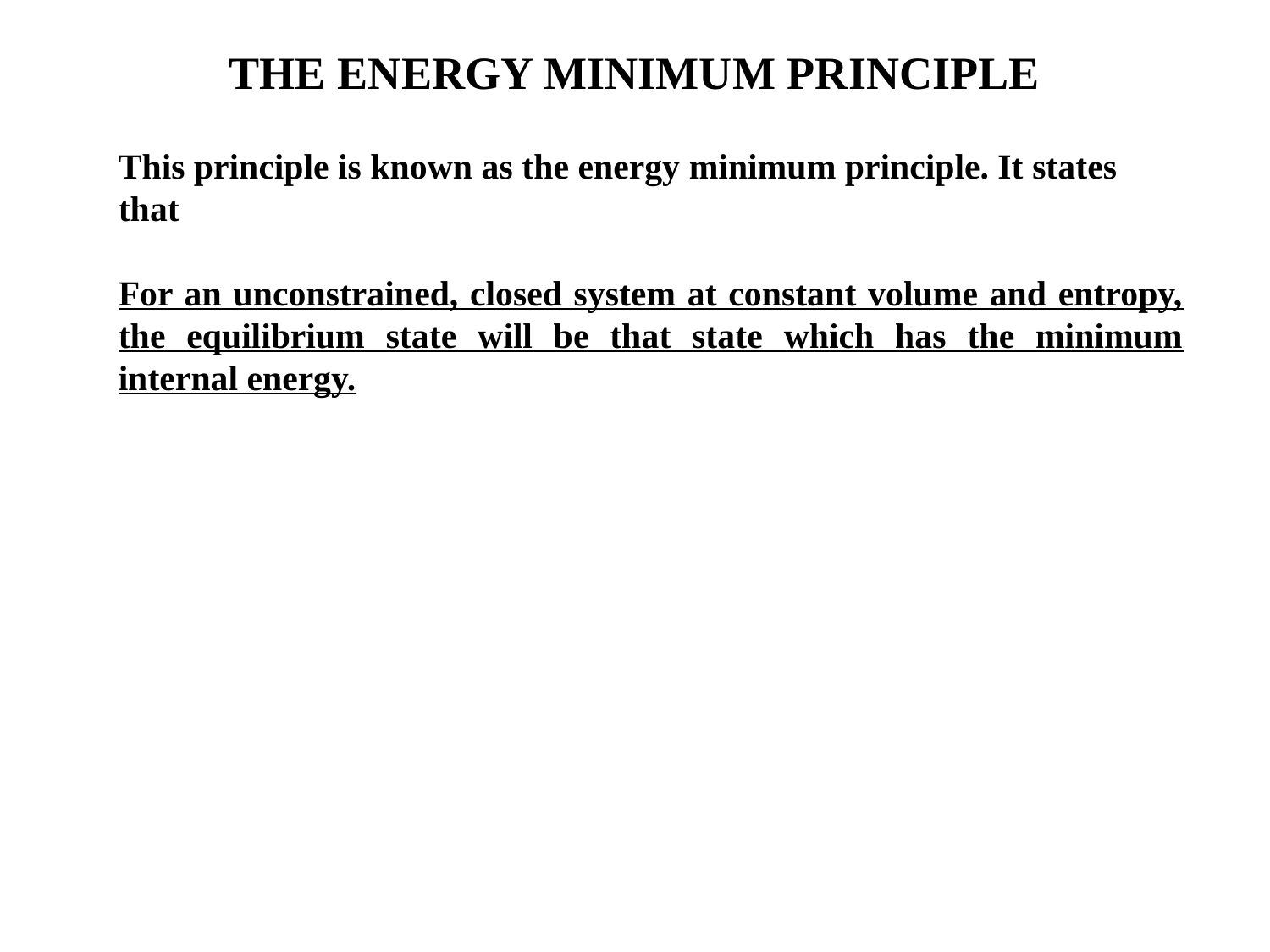

THE ENERGY MINIMUM PRINCIPLE
This principle is known as the energy minimum principle. It states that

For an unconstrained, closed system at constant volume and entropy, the equilibrium state will be that state which has the minimum internal energy.